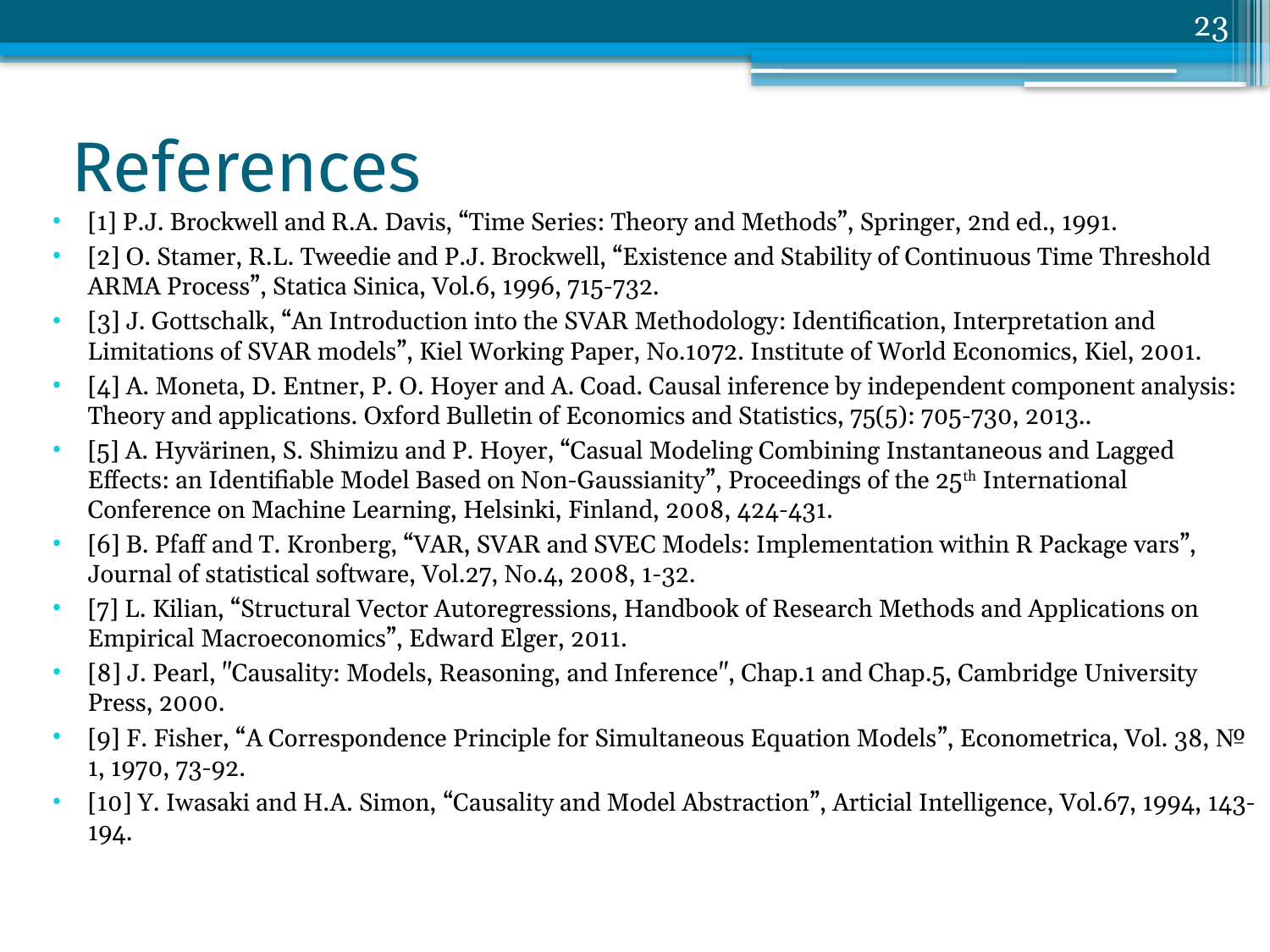

23
# References
[1] P.J. Brockwell and R.A. Davis, “Time Series: Theory and Methods”, Springer, 2nd ed., 1991.
[2] O. Stamer, R.L. Tweedie and P.J. Brockwell, “Existence and Stability of Continuous Time Threshold ARMA Process”, Statica Sinica, Vol.6, 1996, 715-732.
[3] J. Gottschalk, “An Introduction into the SVAR Methodology: Identification, Interpretation and Limitations of SVAR models”, Kiel Working Paper, No.1072. Institute of World Economics, Kiel, 2001.
[4] A. Moneta, D. Entner, P. O. Hoyer and A. Coad. Causal inference by independent component analysis: Theory and applications. Oxford Bulletin of Economics and Statistics, 75(5): 705-730, 2013..
[5] A. Hyvärinen, S. Shimizu and P. Hoyer, “Casual Modeling Combining Instantaneous and Lagged Effects: an Identifiable Model Based on Non-Gaussianity”, Proceedings of the 25th International Conference on Machine Learning, Helsinki, Finland, 2008, 424-431.
[6] B. Pfaff and T. Kronberg, “VAR, SVAR and SVEC Models: Implementation within R Package vars”, Journal of statistical software, Vol.27, No.4, 2008, 1-32.
[7] L. Kilian, “Structural Vector Autoregressions, Handbook of Research Methods and Applications on Empirical Macroeconomics”, Edward Elger, 2011.
[8] J. Pearl, "Causality: Models, Reasoning, and Inference", Chap.1 and Chap.5, Cambridge University Press, 2000.
[9] F. Fisher, “A Correspondence Principle for Simultaneous Equation Models”, Econometrica, Vol. 38, № 1, 1970, 73-92.
[10] Y. Iwasaki and H.A. Simon, “Causality and Model Abstraction”, Articial Intelligence, Vol.67, 1994, 143-194.